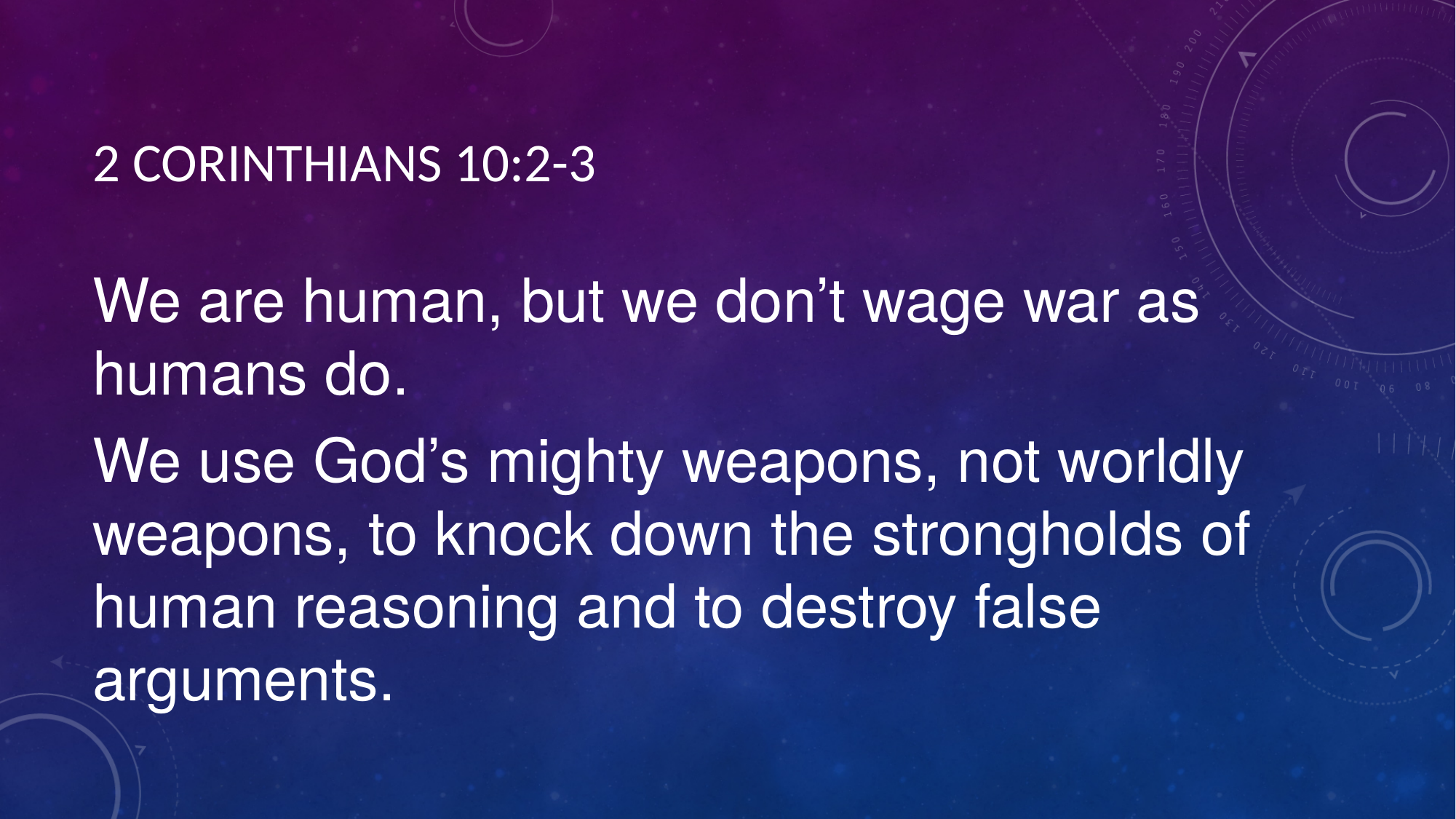

# 2 Corinthians 10:2-3
We are human, but we don’t wage war as humans do.
We use God’s mighty weapons, not worldly weapons, to knock down the strongholds of human reasoning and to destroy false arguments.